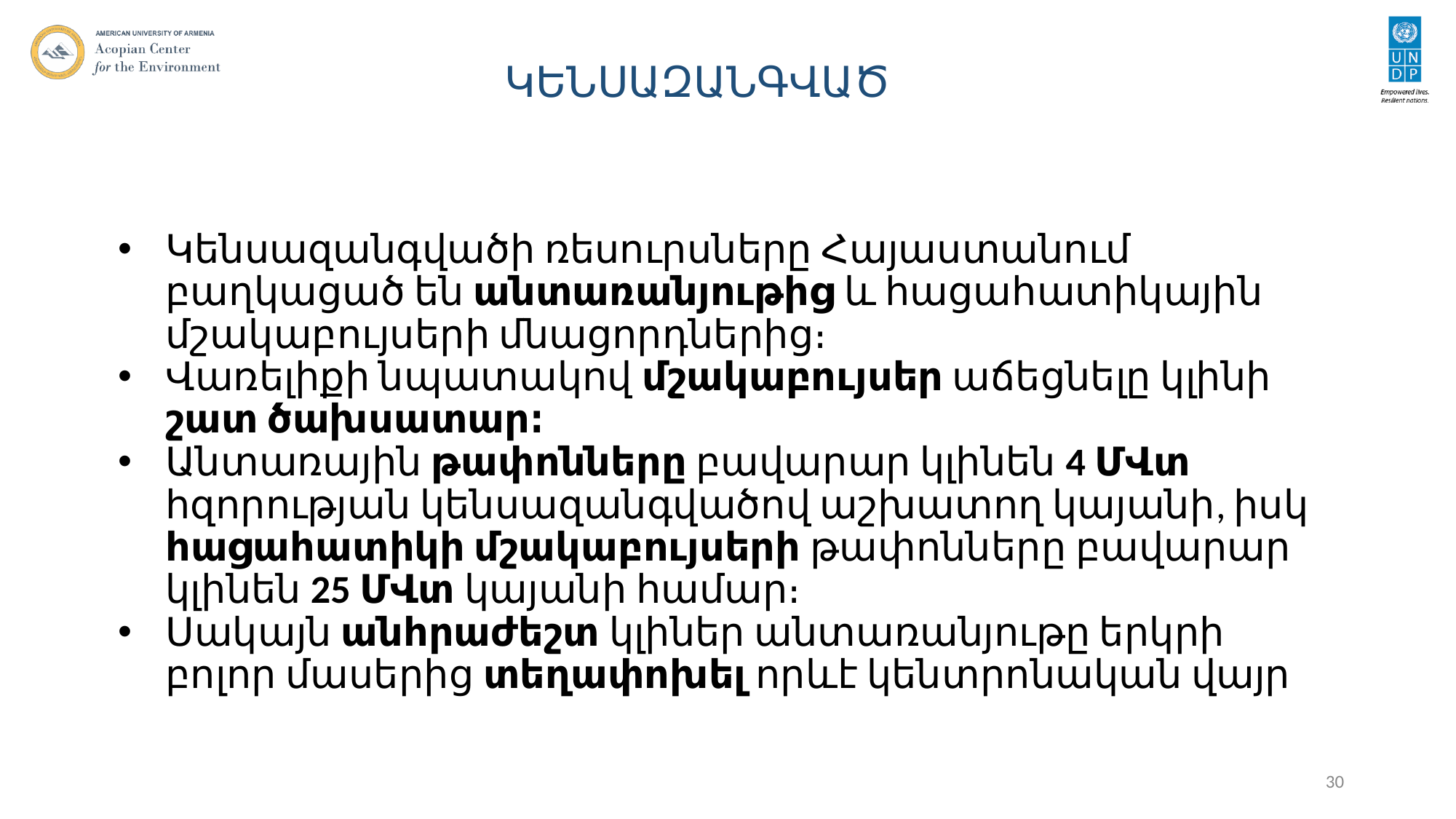

# ԿԵՆՍԱԶԱՆԳՎԱԾ
Կենսազանգվածի ռեսուրսները Հայաստանում բաղկացած են անտառանյութից և հացահատիկային մշակաբույսերի մնացորդներից։
Վառելիքի նպատակով մշակաբույսեր աճեցնելը կլինի շատ ծախսատար։
Անտառային թափոնները բավարար կլինեն 4 ՄՎտ հզորության կենսազանգվածով աշխատող կայանի, իսկ հացահատիկի մշակաբույսերի թափոնները բավարար կլինեն 25 ՄՎտ կայանի համար։
Սակայն անհրաժեշտ կլիներ անտառանյութը երկրի բոլոր մասերից տեղափոխել որևէ կենտրոնական վայր
30